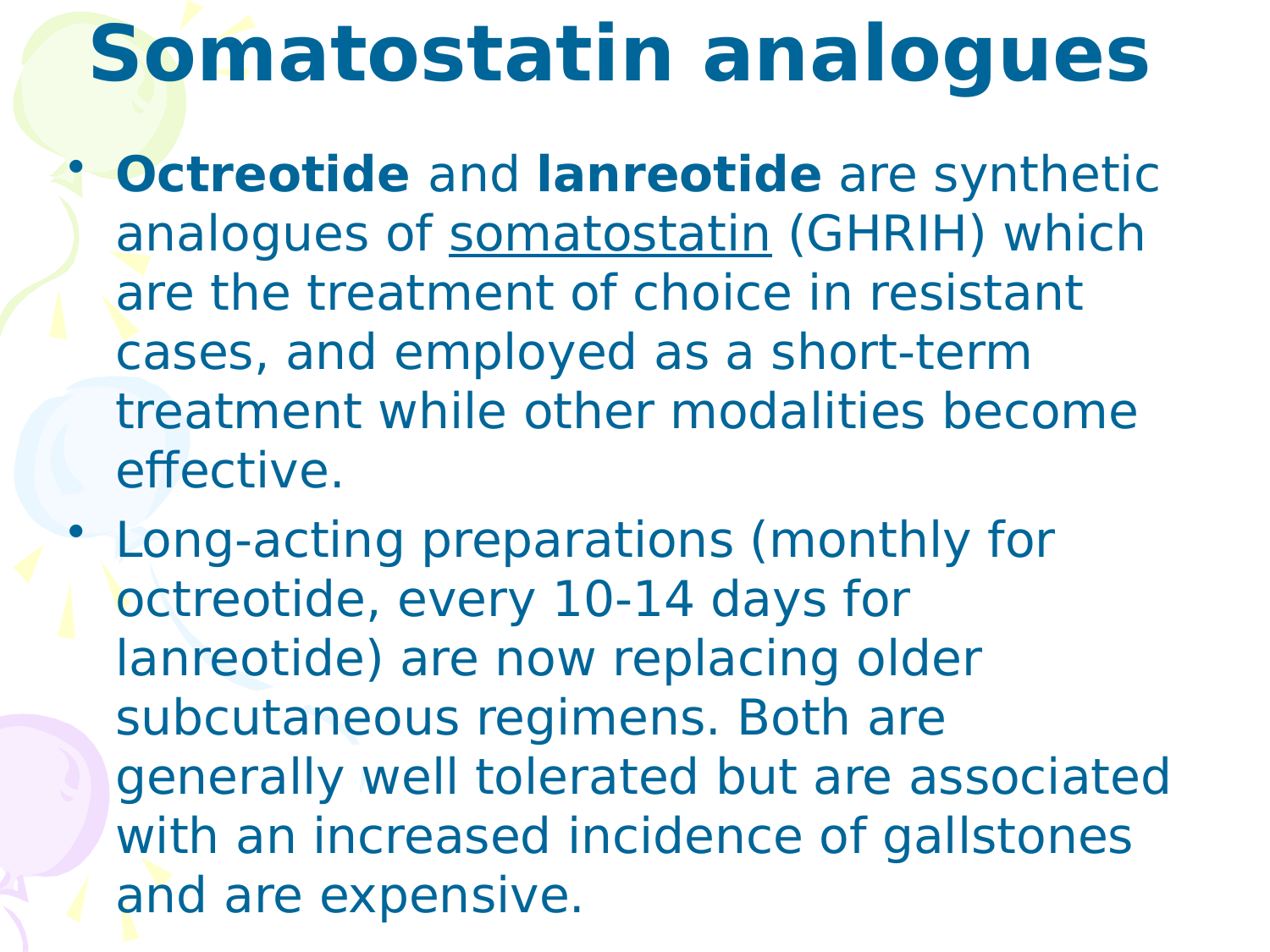

# Somatostatin analogues
Octreotide and lanreotide are synthetic analogues of somatostatin (GHRIH) which are the treatment of choice in resistant cases, and employed as a short-term treatment while other modalities become effective.
Long-acting preparations (monthly for octreotide, every 10-14 days for lanreotide) are now replacing older subcutaneous regimens. Both are generally well tolerated but are associated with an increased incidence of gallstones and are expensive.